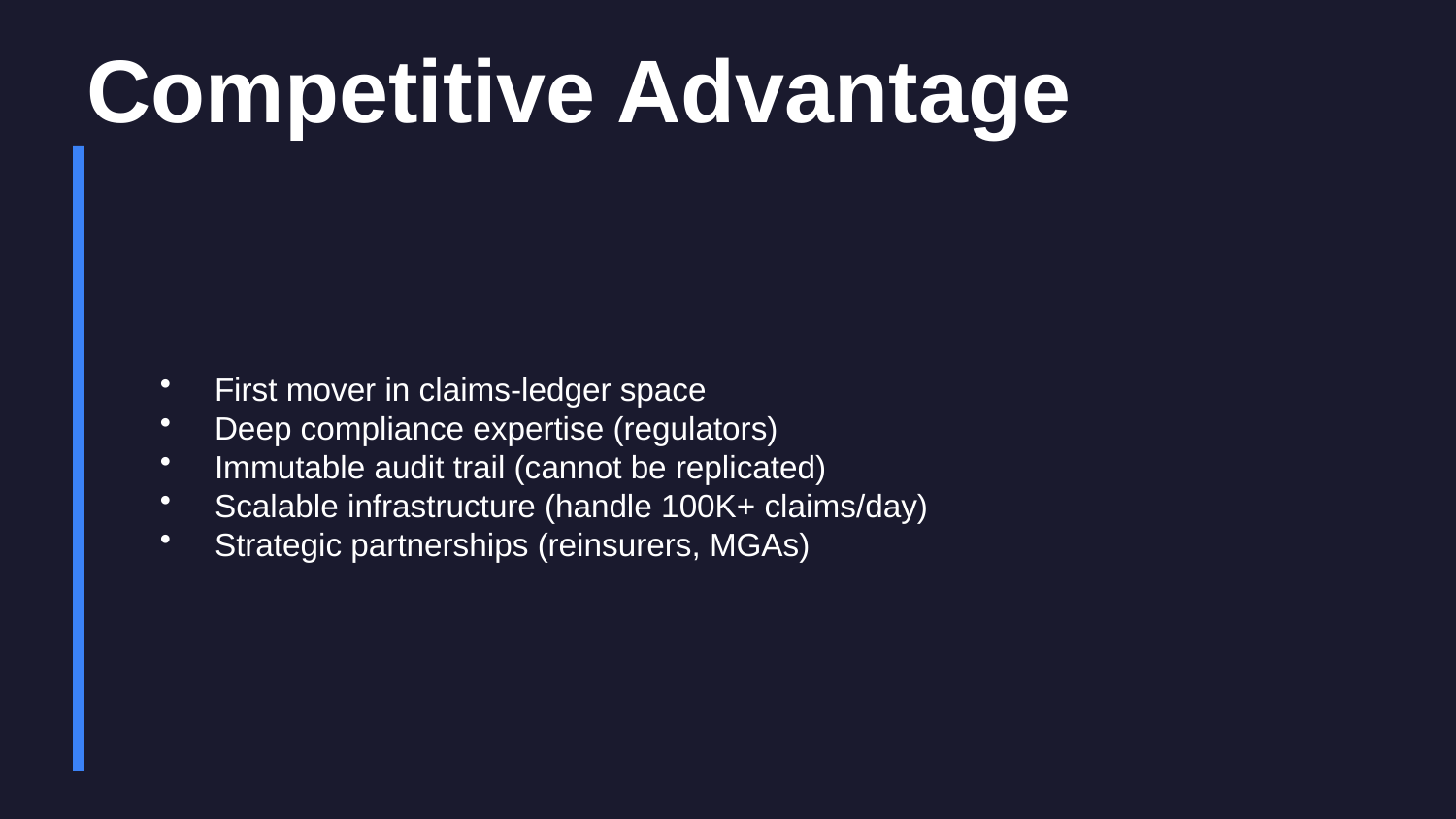

Competitive Advantage

First mover in claims-ledger space
Deep compliance expertise (regulators)
Immutable audit trail (cannot be replicated)
Scalable infrastructure (handle 100K+ claims/day)
Strategic partnerships (reinsurers, MGAs)